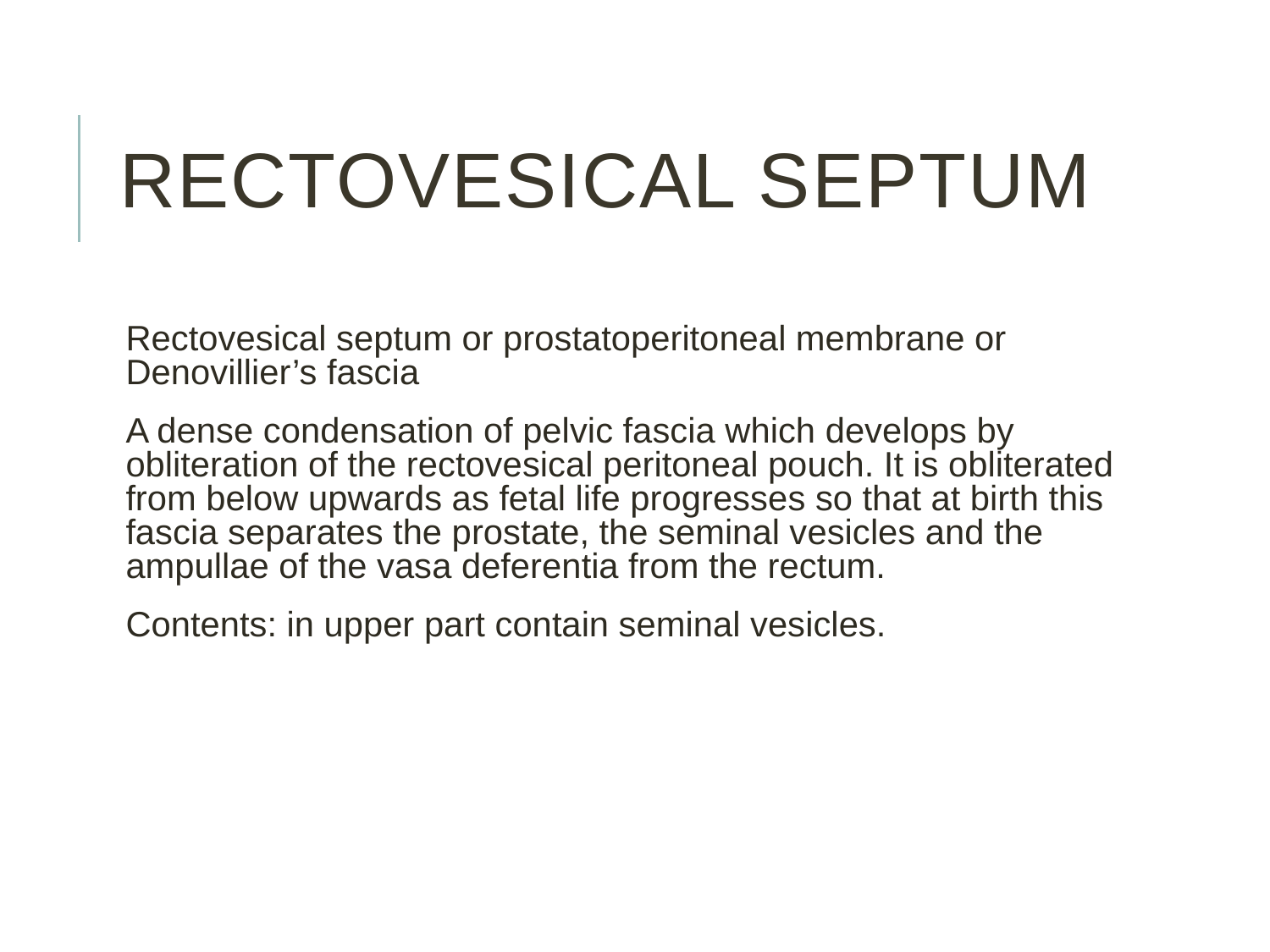

#
Rectovesical septum
Rectovesical septum or prostatoperitoneal membrane or Denovillier’s fascia
A dense condensation of pelvic fascia which develops by obliteration of the rectovesical peritoneal pouch. It is obliterated from below upwards as fetal life progresses so that at birth this fascia separates the prostate, the seminal vesicles and the ampullae of the vasa deferentia from the rectum.
Contents: in upper part contain seminal vesicles.